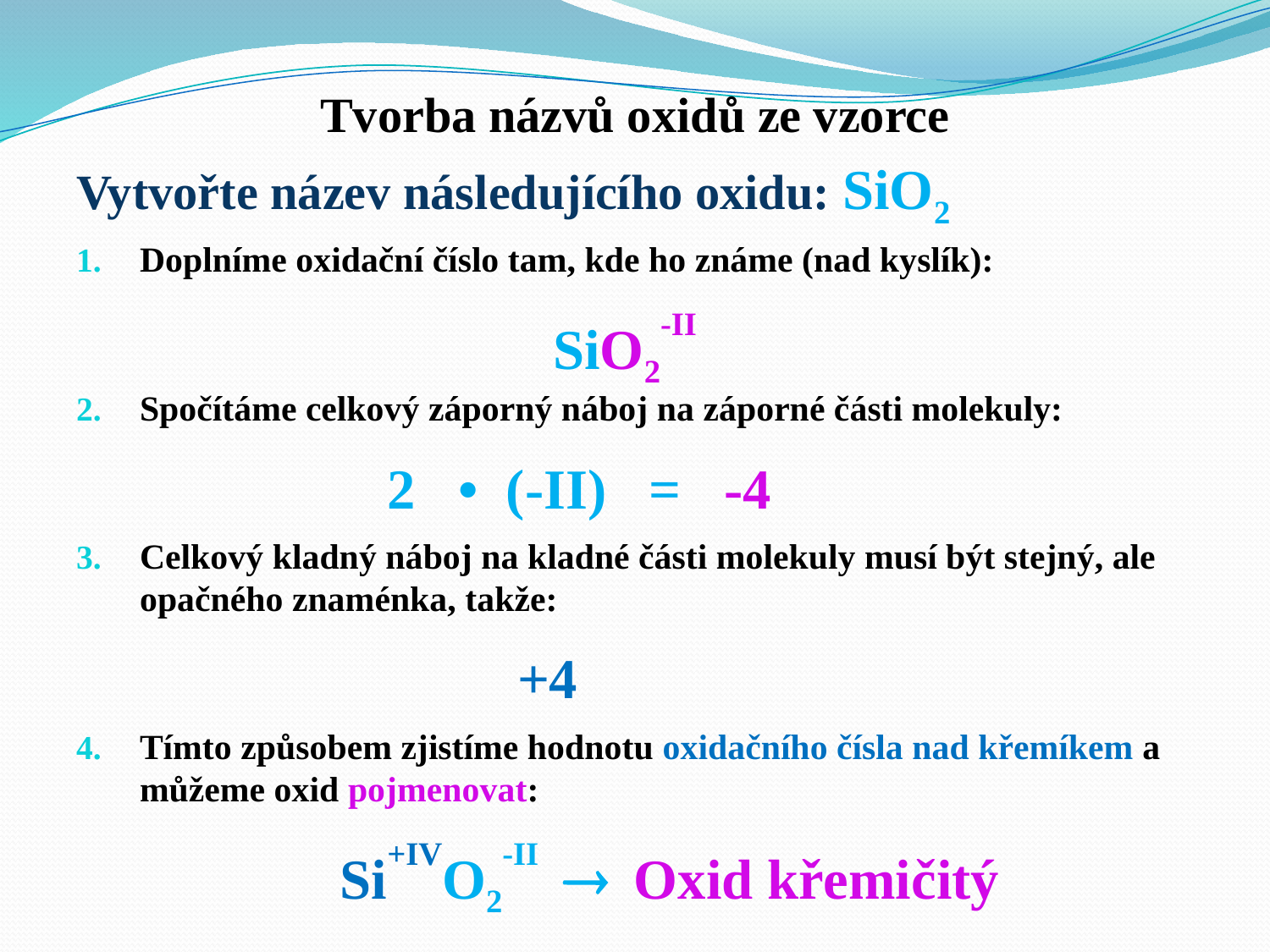

Tvorba názvů oxidů ze vzorce
Vytvořte název následujícího oxidu: SiO2
Doplníme oxidační číslo tam, kde ho známe (nad kyslík):

Spočítáme celkový záporný náboj na záporné části molekuly:

Celkový kladný náboj na kladné části molekuly musí být stejný, ale opačného znaménka, takže:

Tímto způsobem zjistíme hodnotu oxidačního čísla nad křemíkem a můžeme oxid pojmenovat:
SiO2-II
2   •  (-II)   =   -4
+4
Si+IVO2-II   →   Oxid křemičitý